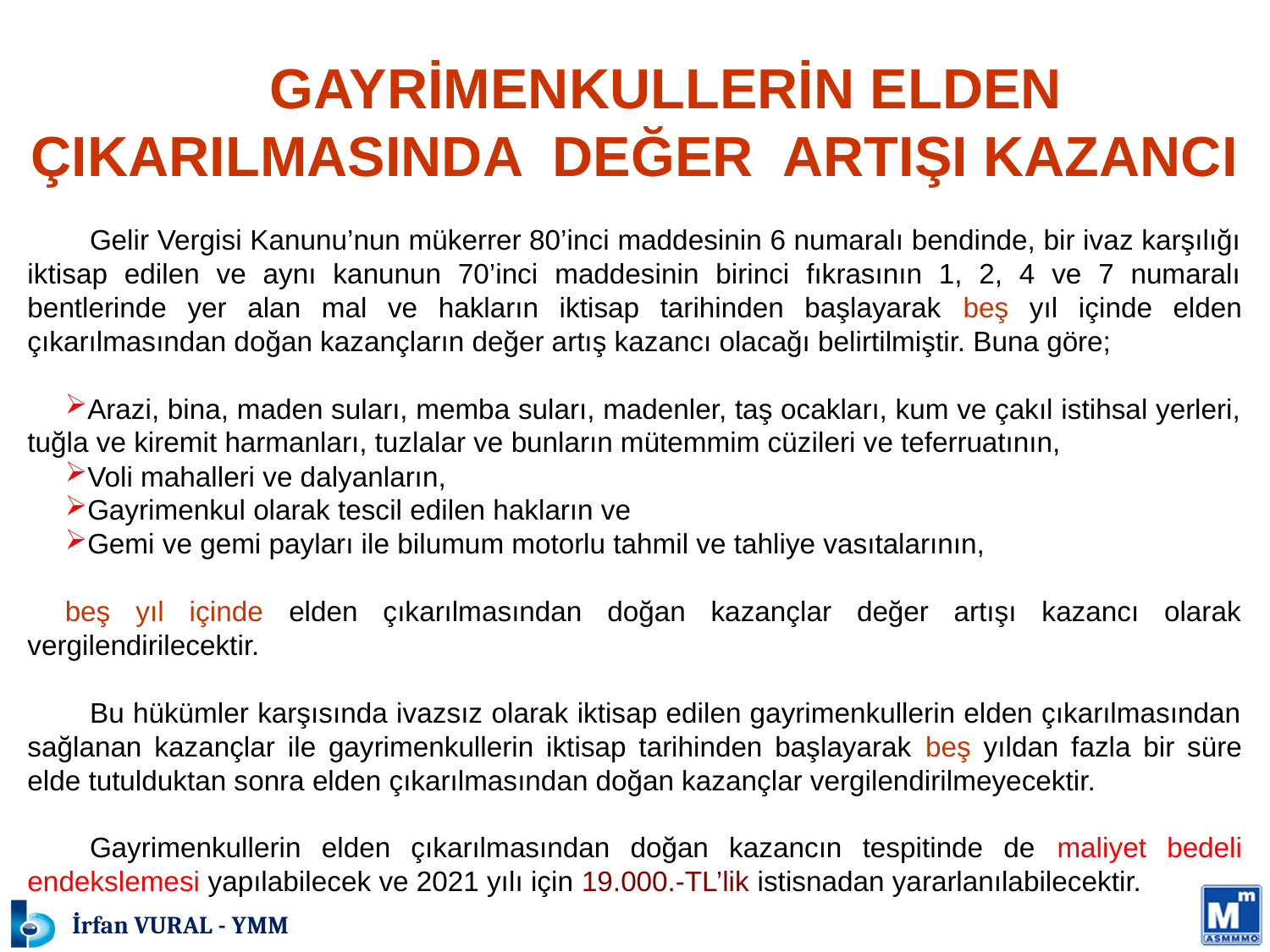

GAYRİMENKULLERİN ELDEN ÇIKARILMASINDA  DEĞER  ARTIŞI KAZANCI

Gelir Vergisi Kanunu’nun mükerrer 80’inci maddesinin 6 numaralı bendinde, bir ivaz karşılığı iktisap edilen ve aynı kanunun 70’inci maddesinin birinci fıkrasının 1, 2, 4 ve 7 numaralı bentlerinde yer alan mal ve hakların iktisap tarihinden başlayarak beş yıl içinde elden çıkarılmasından doğan kazançların değer artış kazancı olacağı belirtilmiştir. Buna göre;

Arazi, bina, maden suları, memba suları, madenler, taş ocakları, kum ve çakıl istihsal yerleri, tuğla ve kiremit harmanları, tuzlalar ve bunların mütemmim cüzileri ve teferruatının,
Voli mahalleri ve dalyanların,
Gayrimenkul olarak tescil edilen hakların ve
Gemi ve gemi payları ile bilumum motorlu tahmil ve tahliye vasıtalarının,

beş yıl içinde elden çıkarılmasından doğan kazançlar değer artışı kazancı olarak vergilendirilecektir.

Bu hükümler karşısında ivazsız olarak iktisap edilen gayrimenkullerin elden çıkarılmasından sağlanan kazançlar ile gayrimenkullerin iktisap tarihinden başlayarak beş yıldan fazla bir süre elde tutulduktan sonra elden çıkarılmasından doğan kazançlar vergilendirilmeyecektir.

Gayrimenkullerin elden çıkarılmasından doğan kazancın tespitinde de maliyet bedeli endekslemesi yapılabilecek ve 2021 yılı için 19.000.-TL’lik istisnadan yararlanılabilecektir.